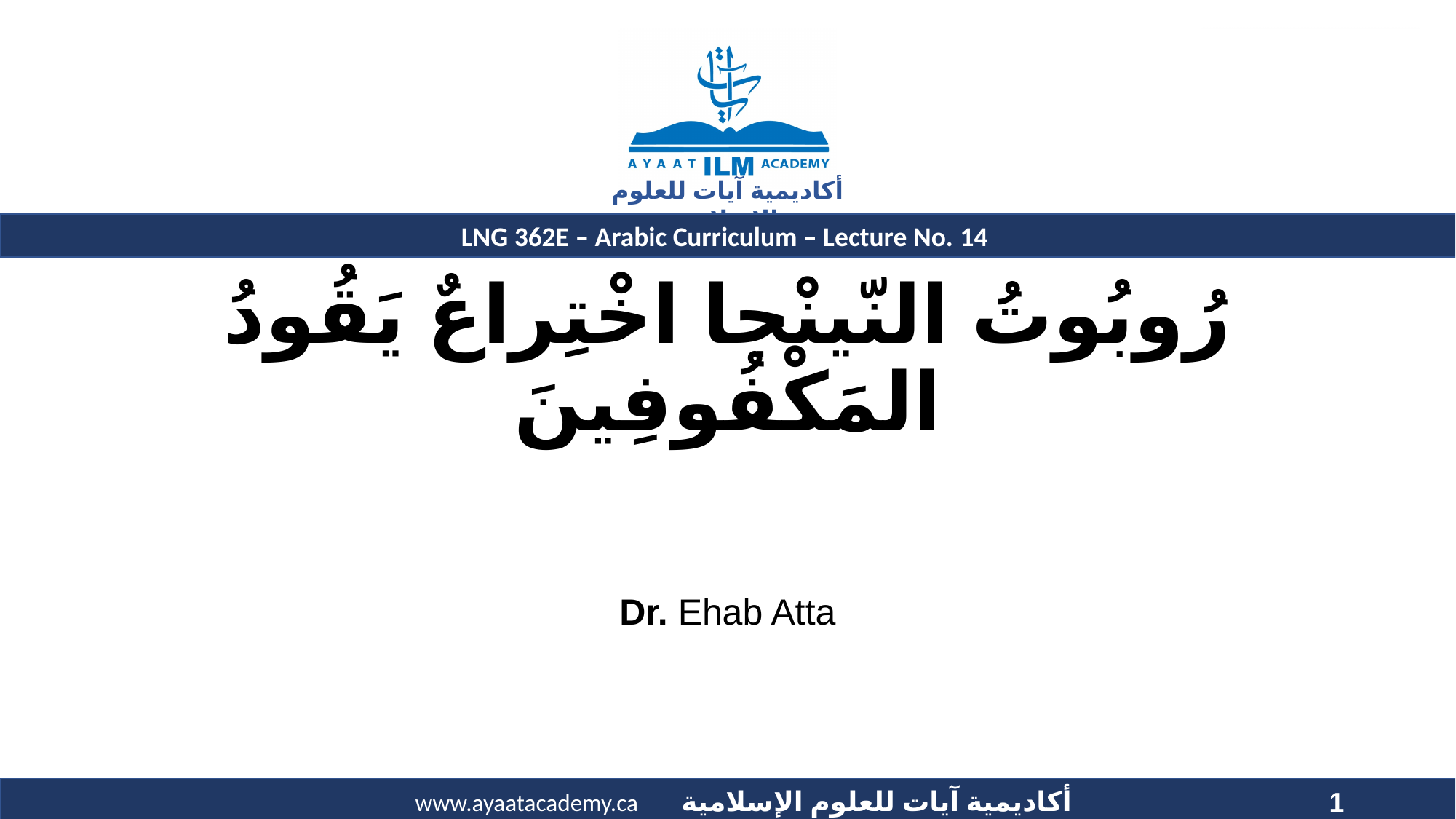

# رُوبُوتُ النّينْجا اخْتِراعٌ يَقُودُ المَكْفُوفِينَ
Dr. Ehab Atta
1